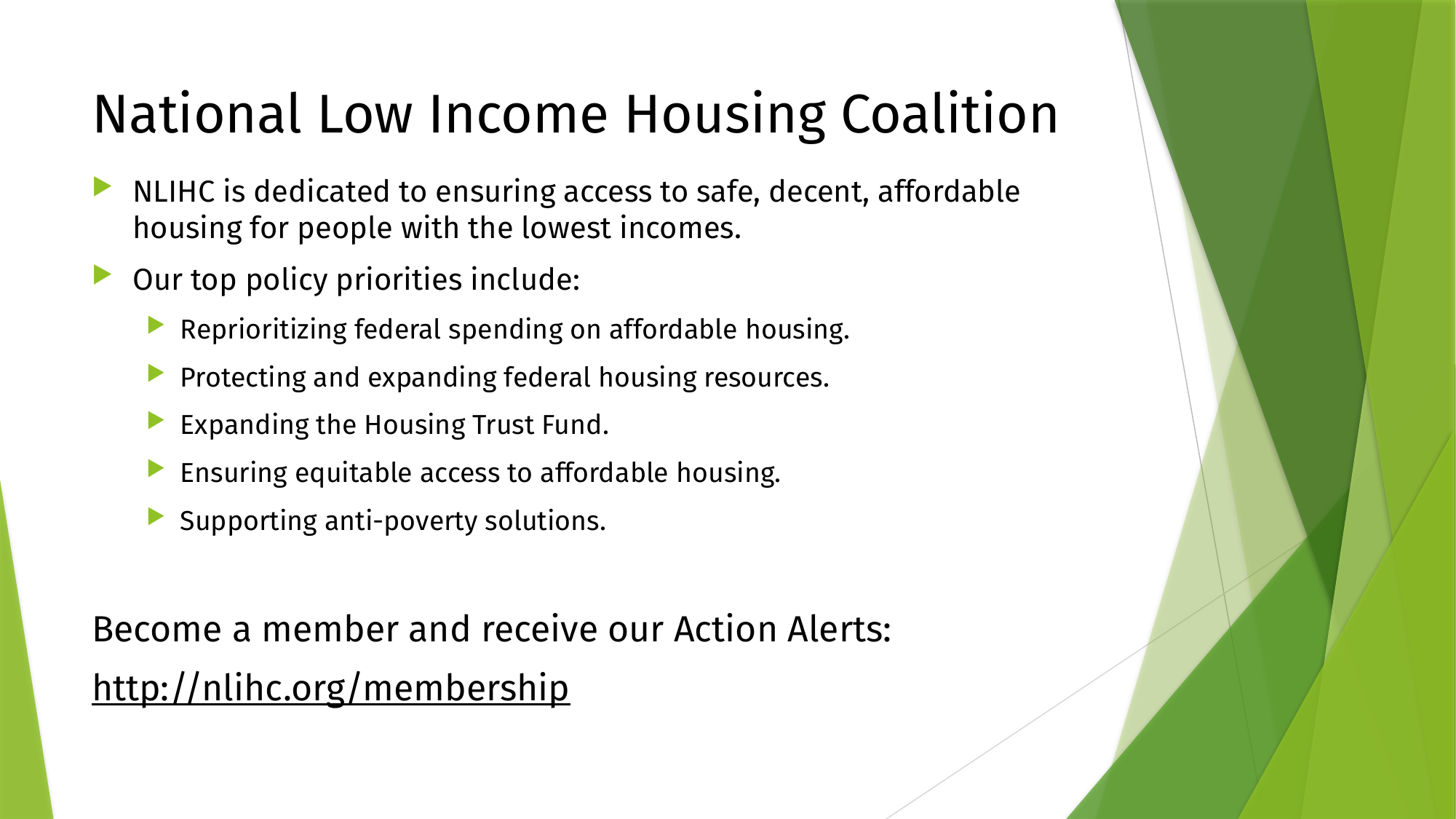

# National Low Income Housing Coalition
NLIHC is dedicated to ensuring access to safe, decent, affordable housing for people with the lowest incomes.
Our top policy priorities include:
Reprioritizing federal spending on affordable housing.
Protecting and expanding federal housing resources.
Expanding the Housing Trust Fund.
Ensuring equitable access to affordable housing.
Supporting anti-poverty solutions.

Become a member and receive our Action Alerts:
http://nlihc.org/membership